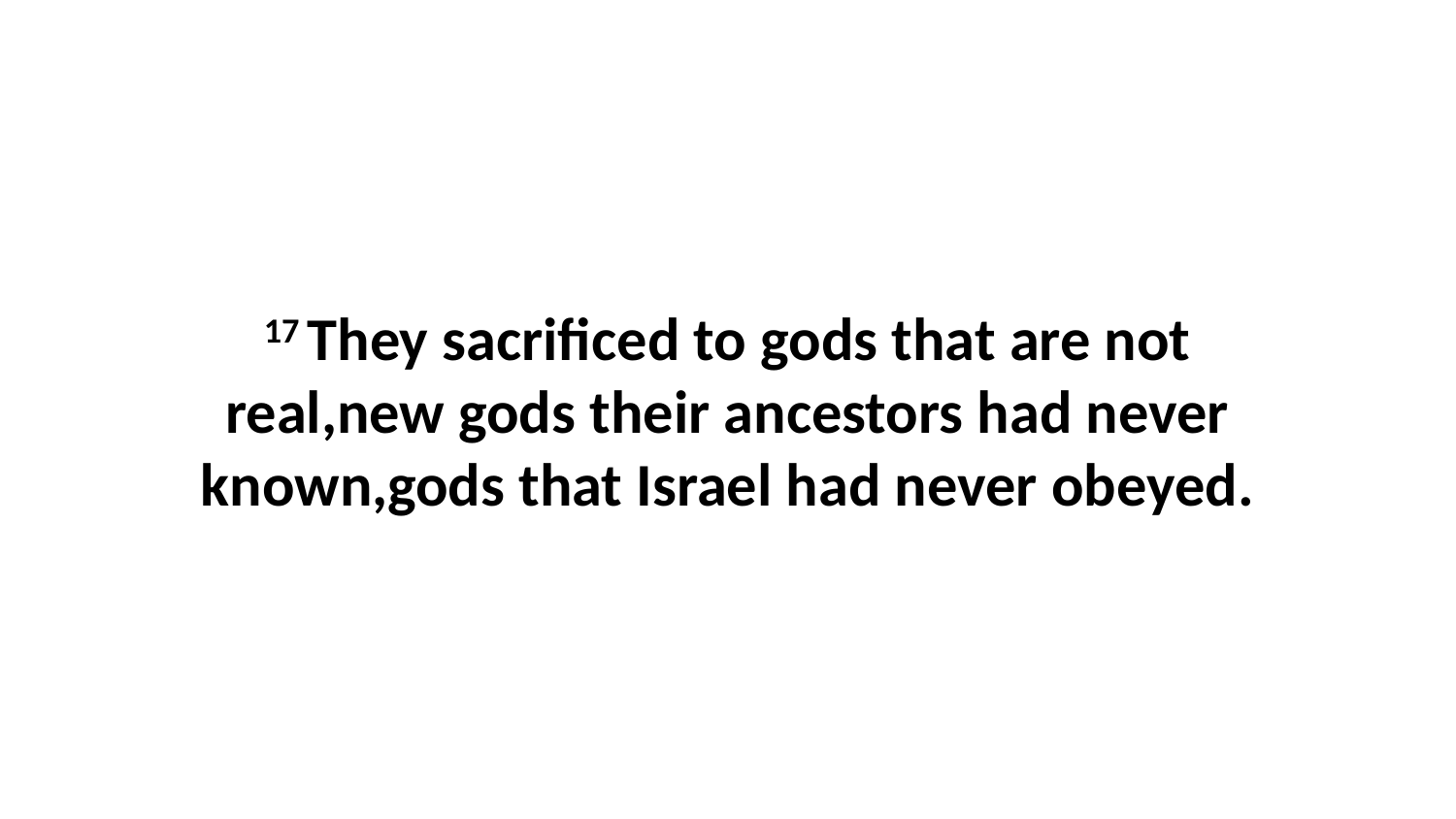

17 They sacrificed to gods that are not real,new gods their ancestors had never known,gods that Israel had never obeyed.